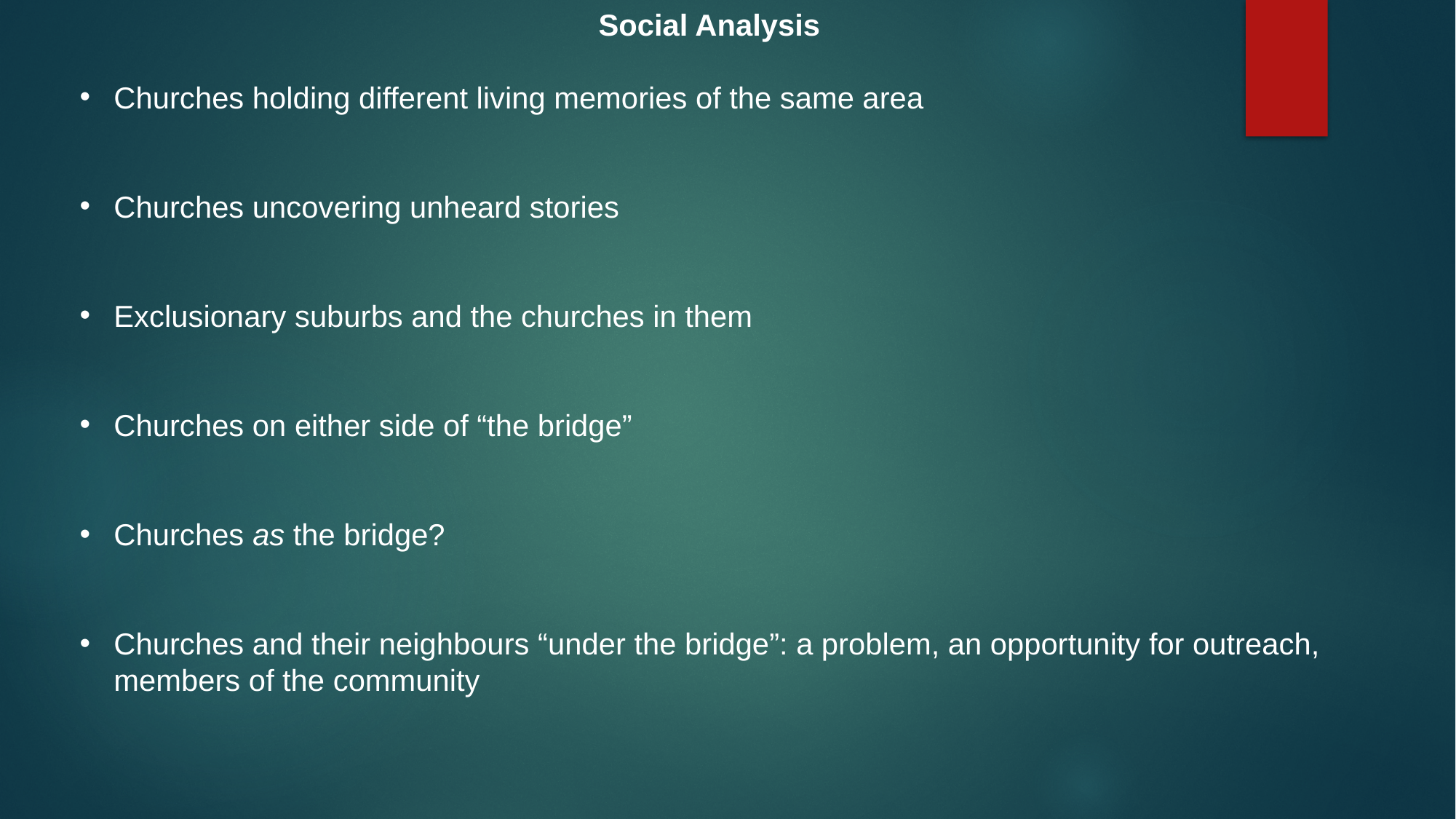

Social Analysis

Churches holding different living memories of the same area

Churches uncovering unheard stories

Exclusionary suburbs and the churches in them

Churches on either side of “the bridge”

Churches as the bridge?

Churches and their neighbours “under the bridge”: a problem, an opportunity for outreach, members of the community